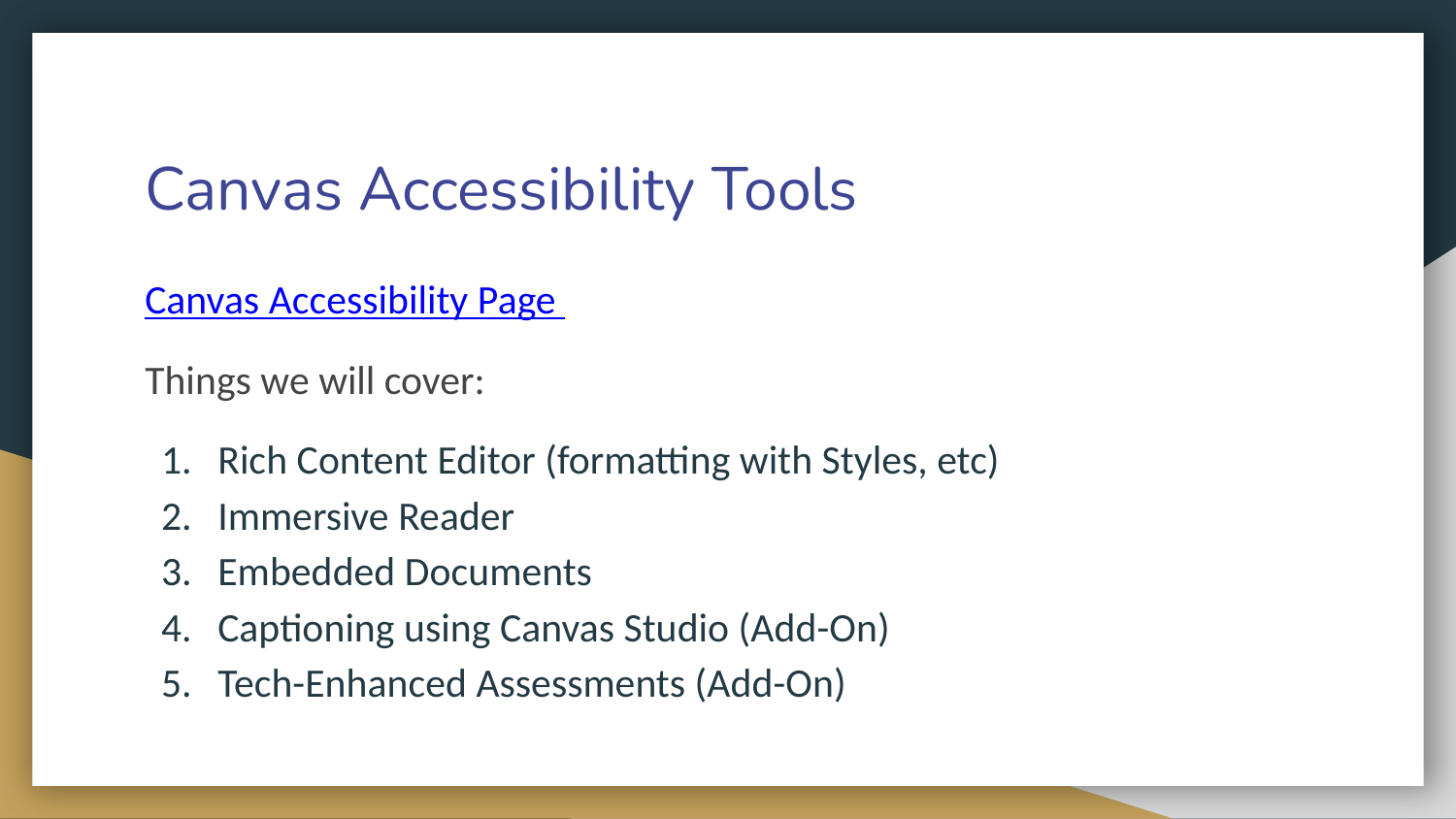

# Canvas Accessibility Tools
Canvas Accessibility Page
Things we will cover:  for us to highlight:
Rich Content Editor (formatting with Styles, etc)
Immersive Reader
Embedded Documents
Captioning using Canvas Studio (Add-On)
Tech-Enhanced Assessments (Add-On)